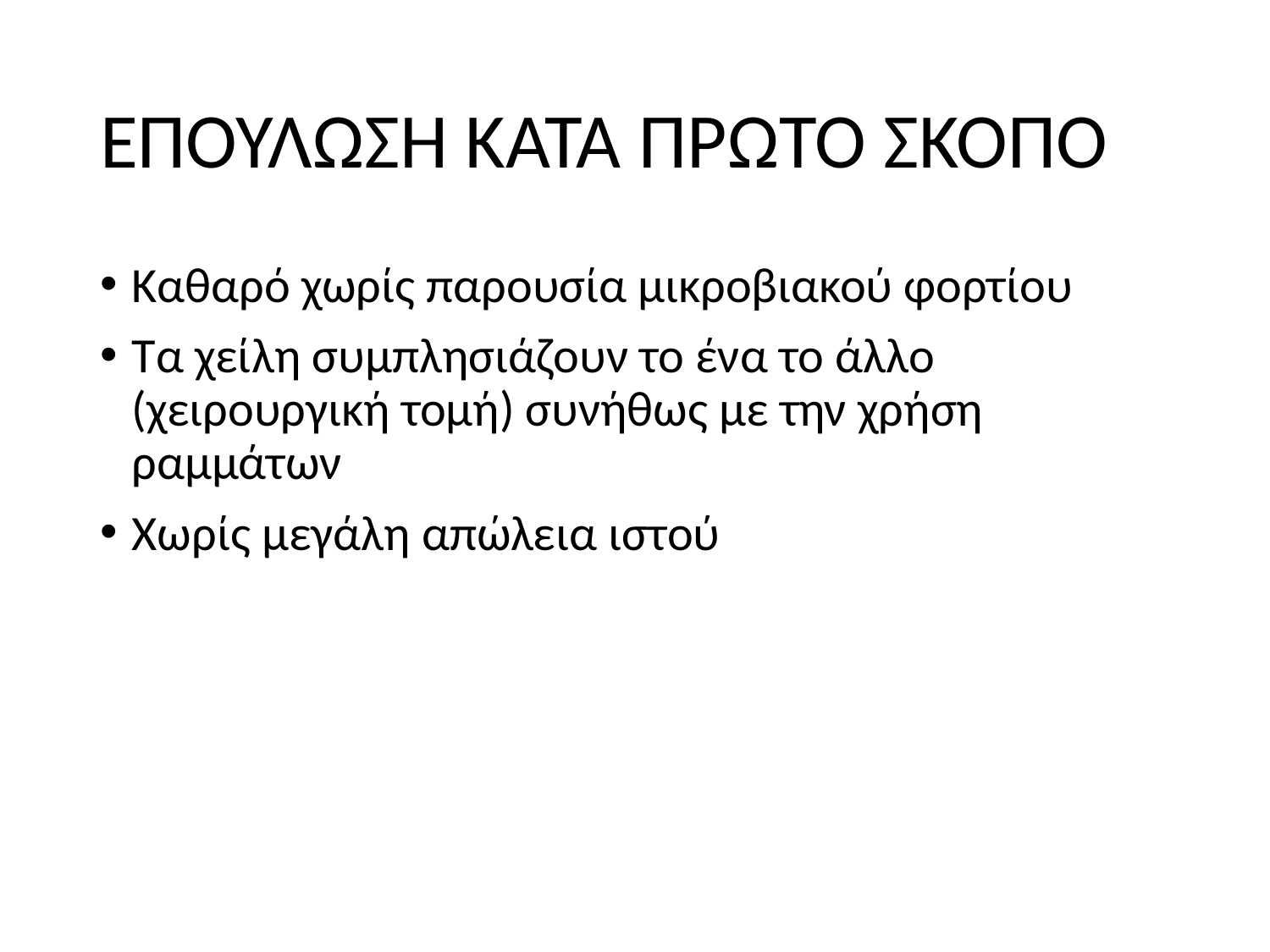

# ΕΠΟΥΛΩΣΗ ΚΑΤΑ ΠΡΩΤΟ ΣΚΟΠΟ
Καθαρό χωρίς παρουσία μικροβιακού φορτίου
Τα χείλη συμπλησιάζουν το ένα το άλλο (χειρουργική τομή) συνήθως με την χρήση ραμμάτων
Χωρίς μεγάλη απώλεια ιστού